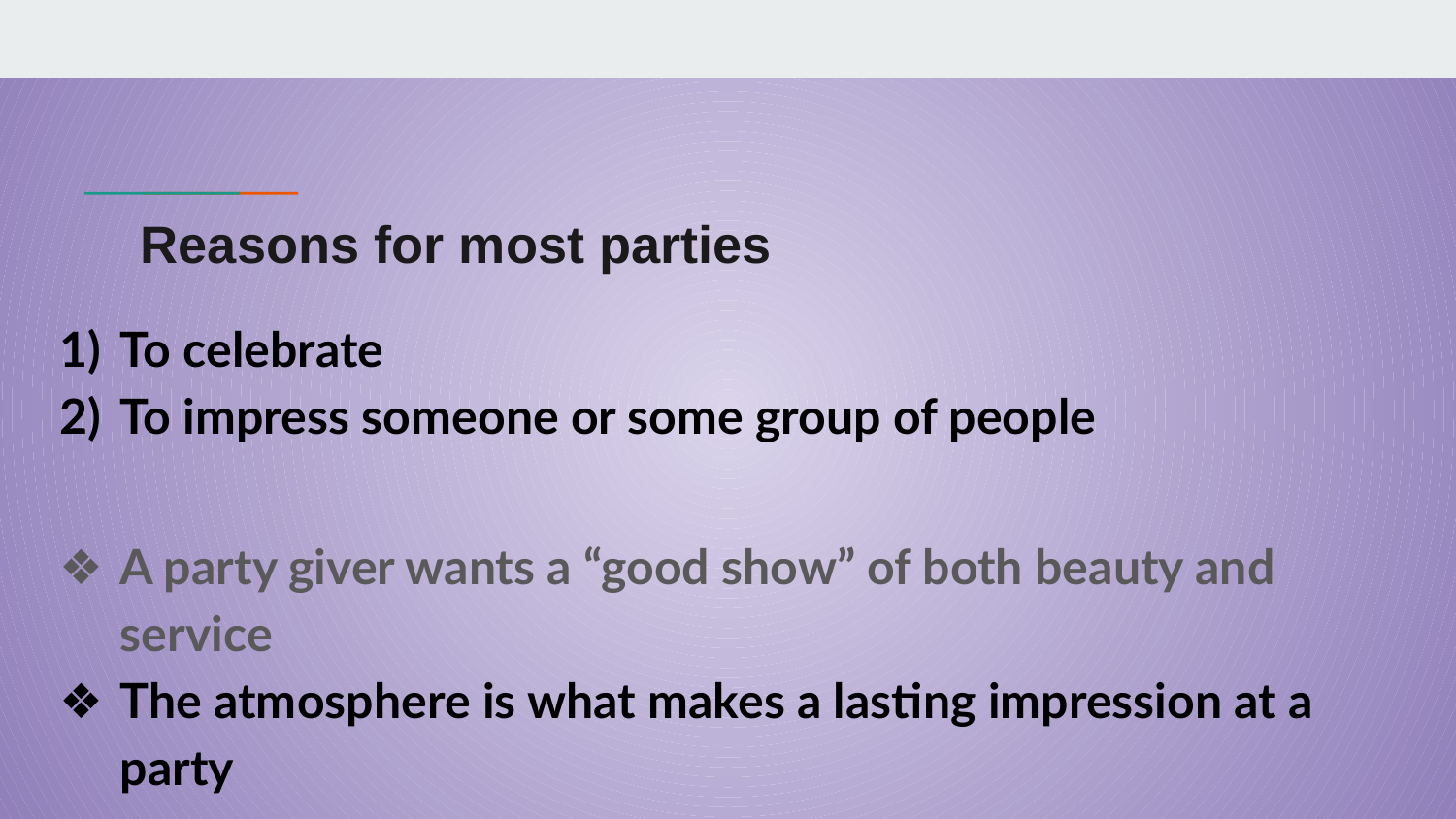

# Reasons for most parties
To celebrate
To impress someone or some group of people

A party giver wants a “good show” of both beauty and service
The atmosphere is what makes a lasting impression at a party